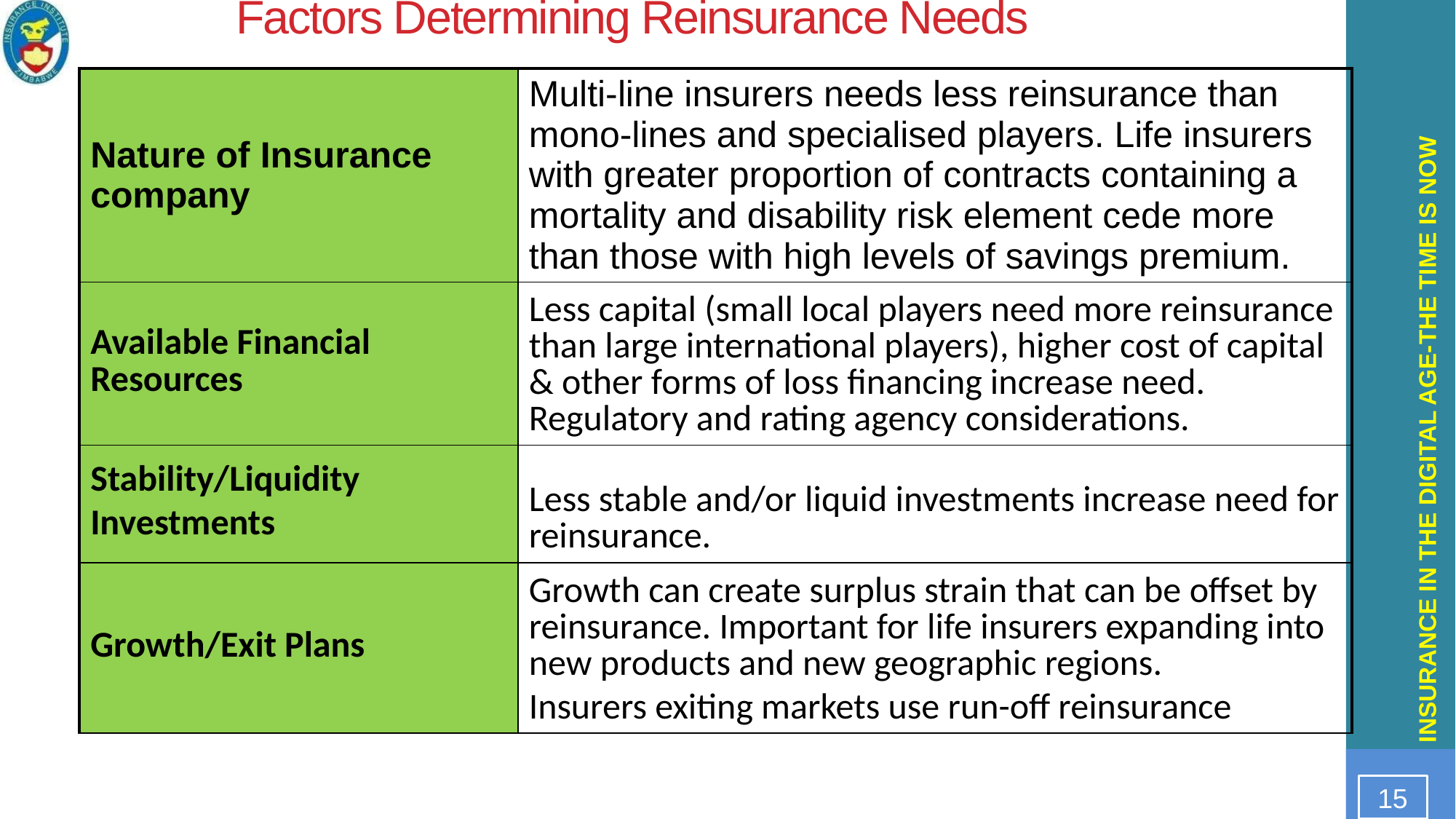

# Factors Determining Reinsurance Needs
| Nature of Insurance company | Multi-line insurers needs less reinsurance than mono-lines and specialised players. Life insurers with greater proportion of contracts containing a mortality and disability risk element cede more than those with high levels of savings premium. |
| --- | --- |
| Available Financial Resources | Less capital (small local players need more reinsurance than large international players), higher cost of capital & other forms of loss financing increase need. Regulatory and rating agency considerations. |
| Stability/Liquidity Investments | Less stable and/or liquid investments increase need for reinsurance. |
| Growth/Exit Plans | Growth can create surplus strain that can be offset by reinsurance. Important for life insurers expanding into new products and new geographic regions. Insurers exiting markets use run-off reinsurance |
15